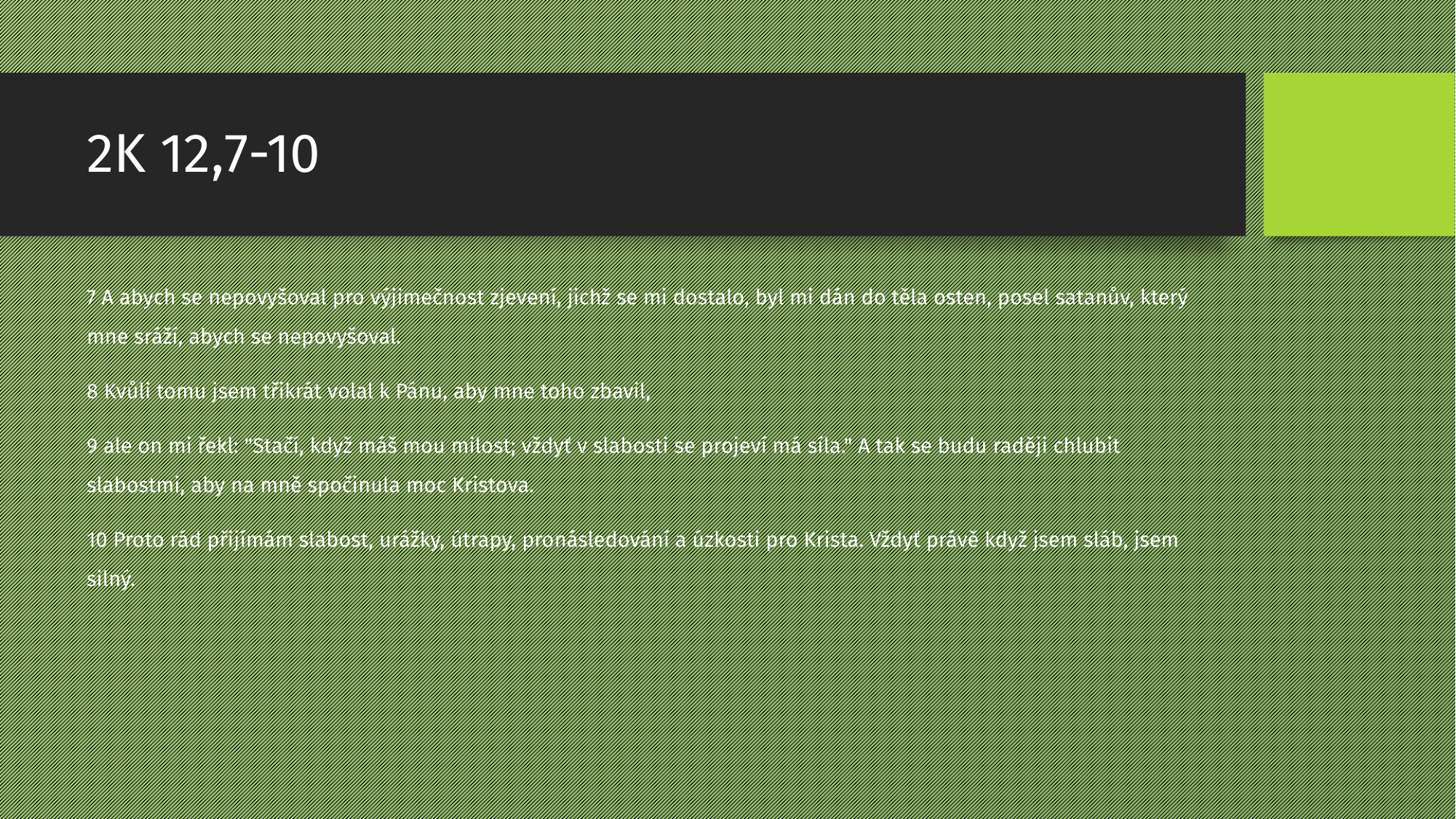

# 2K 12,7-10
7 A abych se nepovyšoval pro výjimečnost zjevení, jichž se mi dostalo, byl mi dán do těla osten, posel satanův, který mne sráží, abych se nepovyšoval.
8 Kvůli tomu jsem třikrát volal k Pánu, aby mne toho zbavil,
9 ale on mi řekl: "Stačí, když máš mou milost; vždyť v slabosti se projeví má síla." A tak se budu raději chlubit slabostmi, aby na mně spočinula moc Kristova.
10 Proto rád přijímám slabost, urážky, útrapy, pronásledování a úzkosti pro Krista. Vždyť právě když jsem sláb, jsem silný.